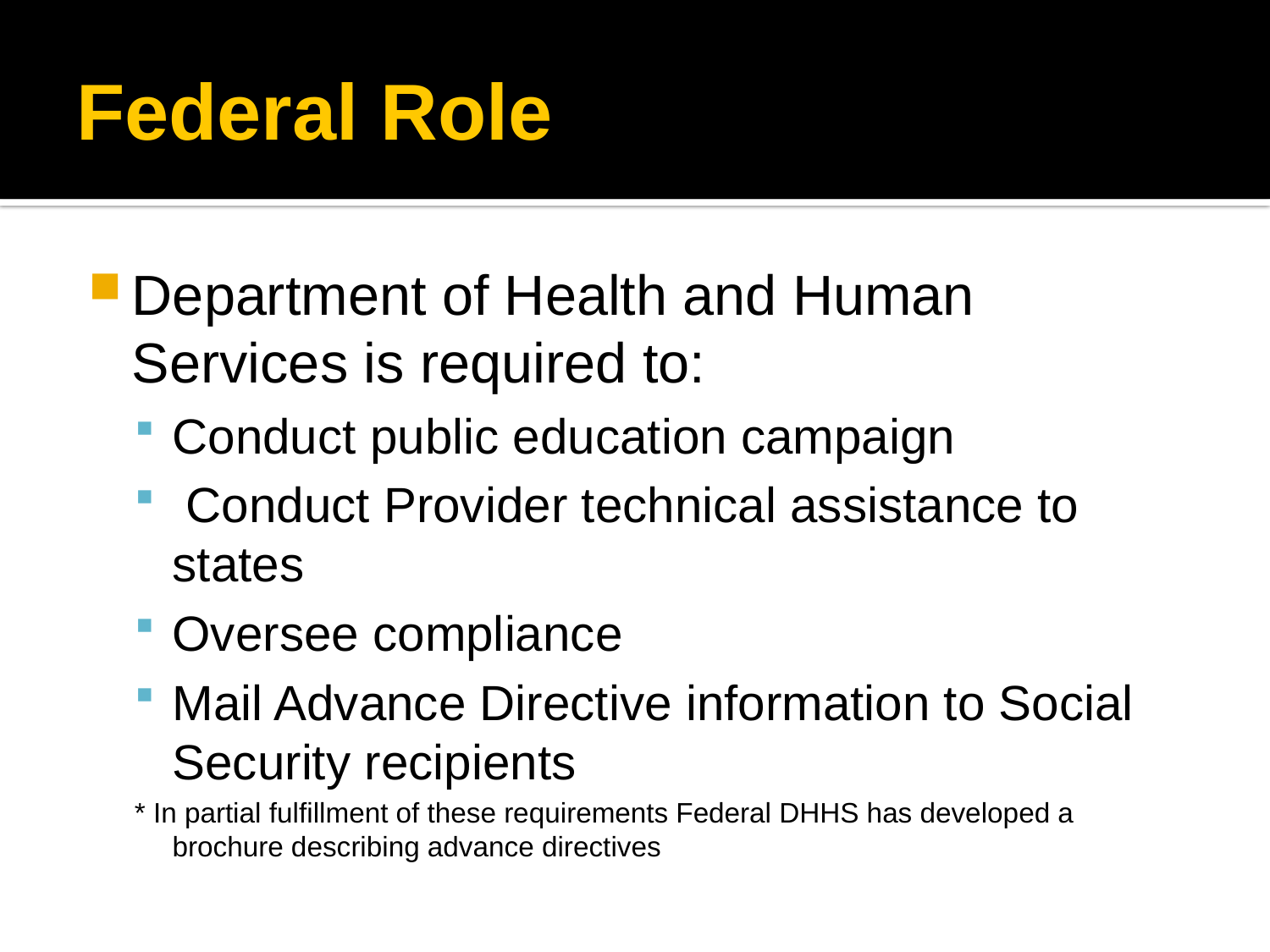

# Federal Role
Department of Health and Human Services is required to:
Conduct public education campaign
 Conduct Provider technical assistance to states
Oversee compliance
Mail Advance Directive information to Social Security recipients
* In partial fulfillment of these requirements Federal DHHS has developed a brochure describing advance directives